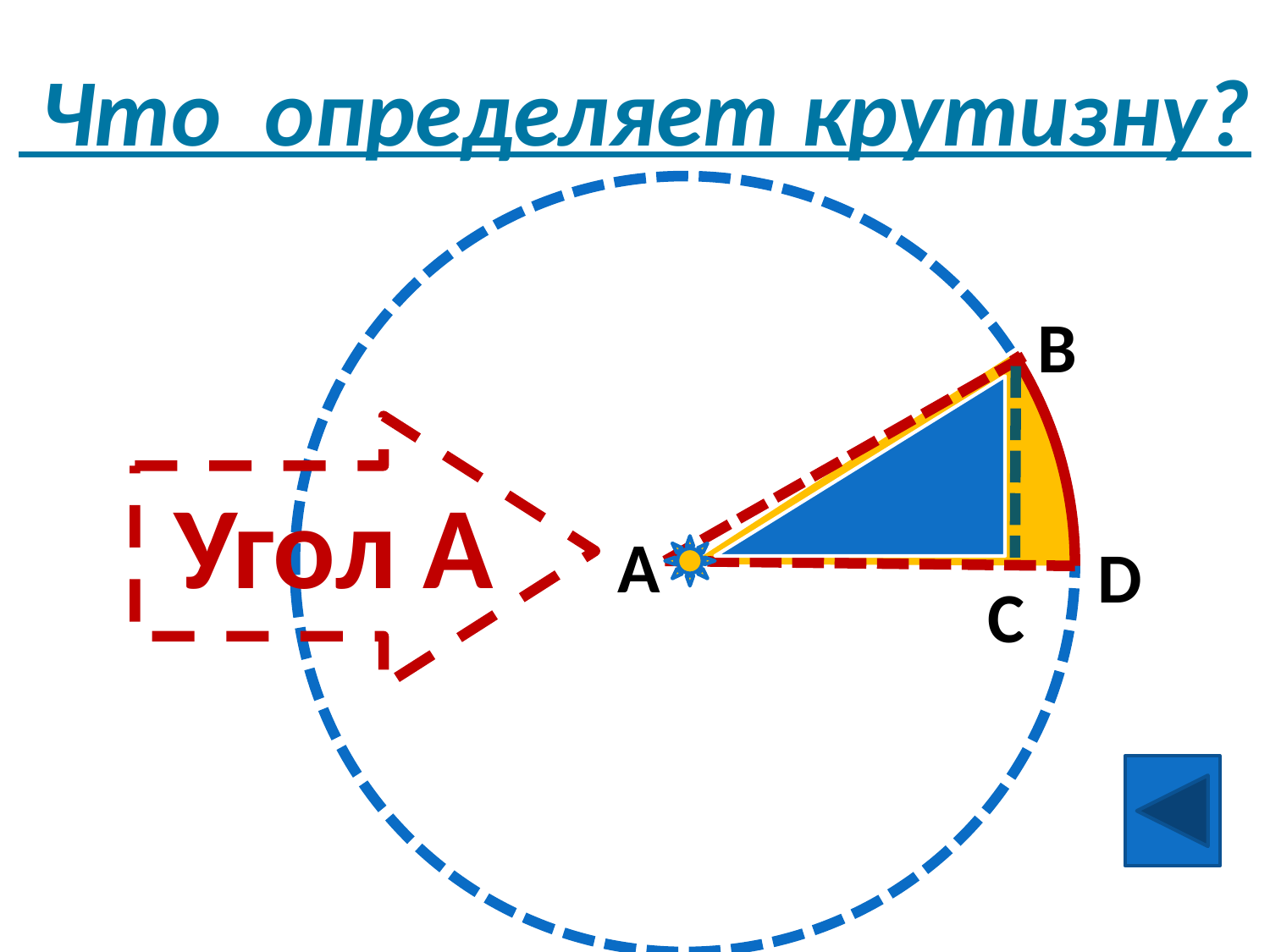

# Что  определяет крутизну?

В

 Угол А
А
D

С